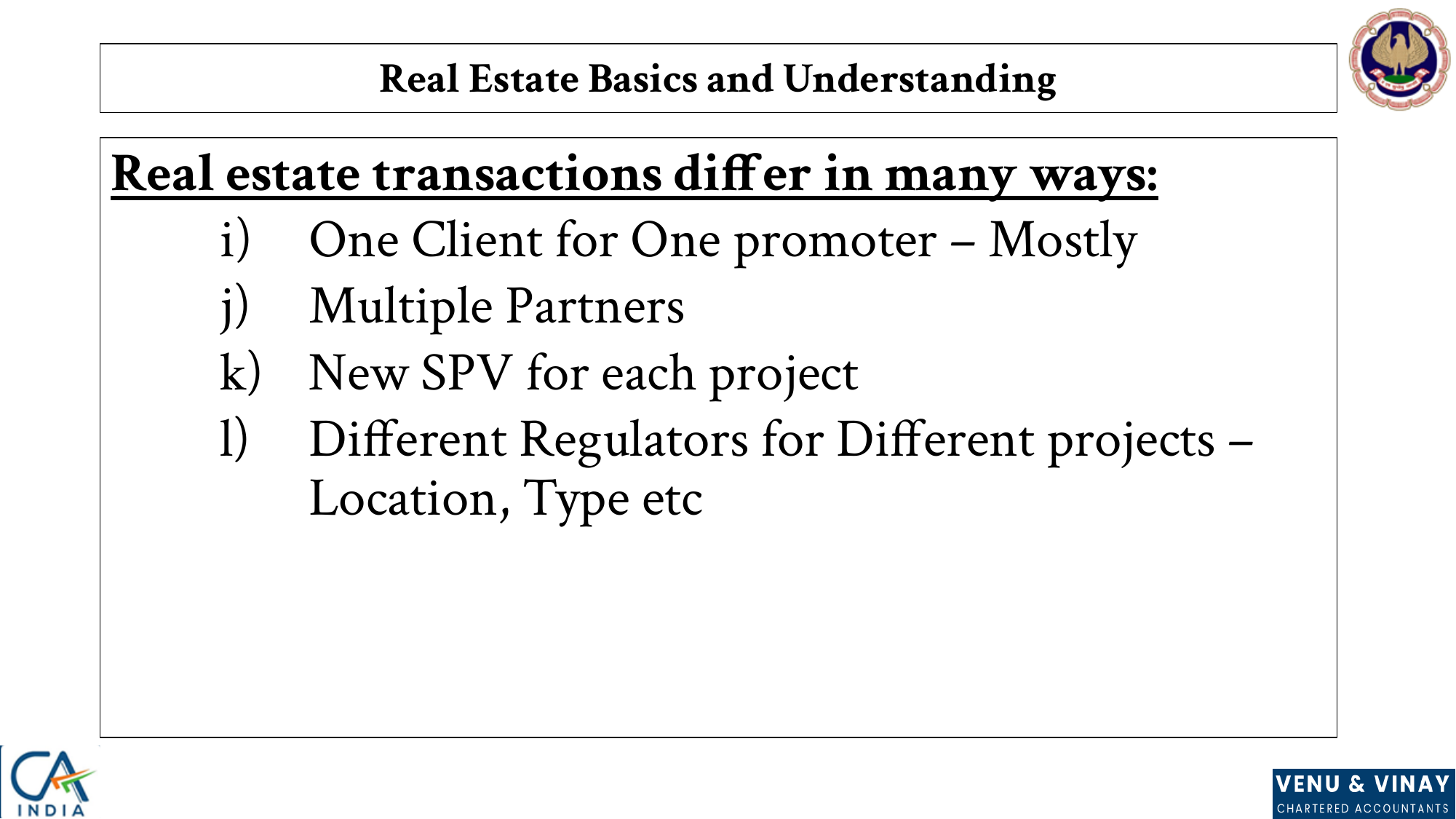

# Real Estate Basics and Understanding
Real estate transactions differ in many ways:
One Client for One promoter – Mostly
Multiple Partners
New SPV for each project
Different Regulators for Different projects – Location, Type etc